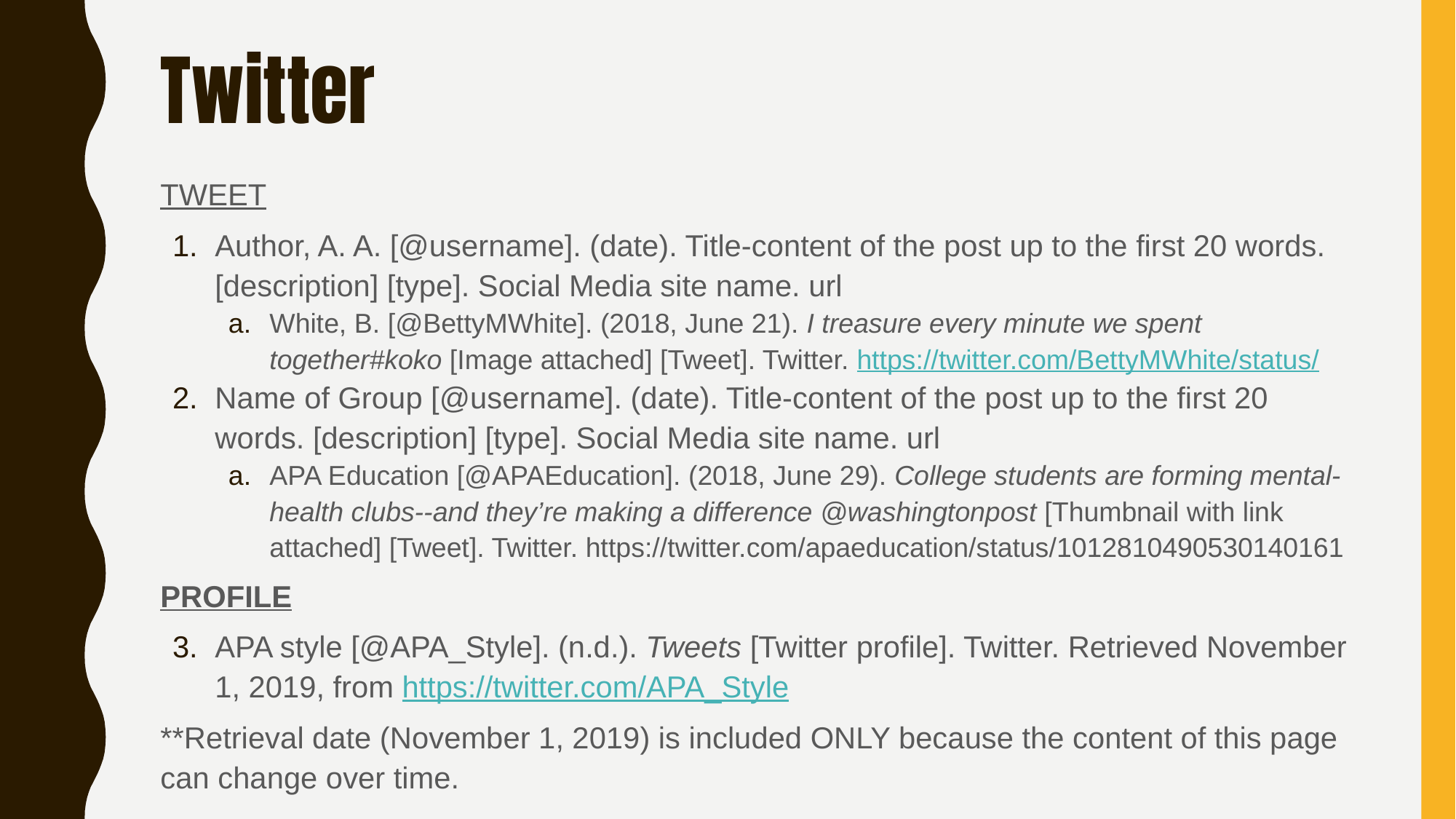

# Twitter
TWEET
Author, A. A. [@username]. (date). Title-content of the post up to the first 20 words. [description] [type]. Social Media site name. url
White, B. [@BettyMWhite]. (2018, June 21). I treasure every minute we spent together#koko [Image attached] [Tweet]. Twitter. https://twitter.com/BettyMWhite/status/
Name of Group [@username]. (date). Title-content of the post up to the first 20 words. [description] [type]. Social Media site name. url
APA Education [@APAEducation]. (2018, June 29). College students are forming mental-health clubs--and they’re making a difference @washingtonpost [Thumbnail with link attached] [Tweet]. Twitter. https://twitter.com/apaeducation/status/1012810490530140161
PROFILE
APA style [@APA_Style]. (n.d.). Tweets [Twitter profile]. Twitter. Retrieved November 1, 2019, from https://twitter.com/APA_Style
**Retrieval date (November 1, 2019) is included ONLY because the content of this page can change over time.